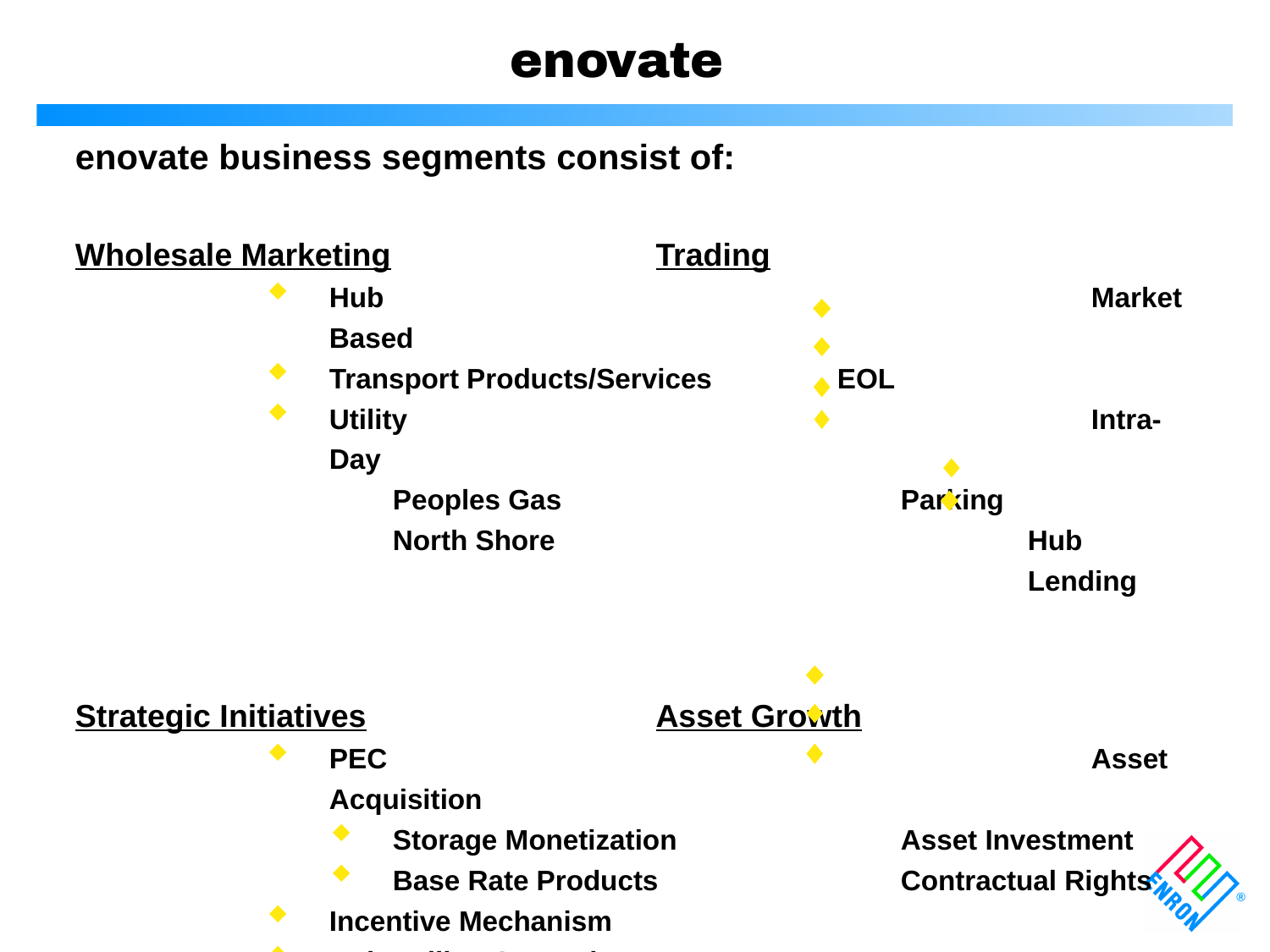

enovate
enovate business segments consist of:

Wholesale Marketing			 Trading
Hub				Market Based
Transport Products/Services	EOL
Utility				Intra-Day
	Peoples Gas			Parking
	North Shore				Hub
						Lending

Strategic Initiatives			 Asset Growth
PEC				Asset Acquisition
Storage Monetization		Asset Investment
Base Rate Products		Contractual Rights
Incentive Mechanism
Unbundling Strategies
Fundamental information flow